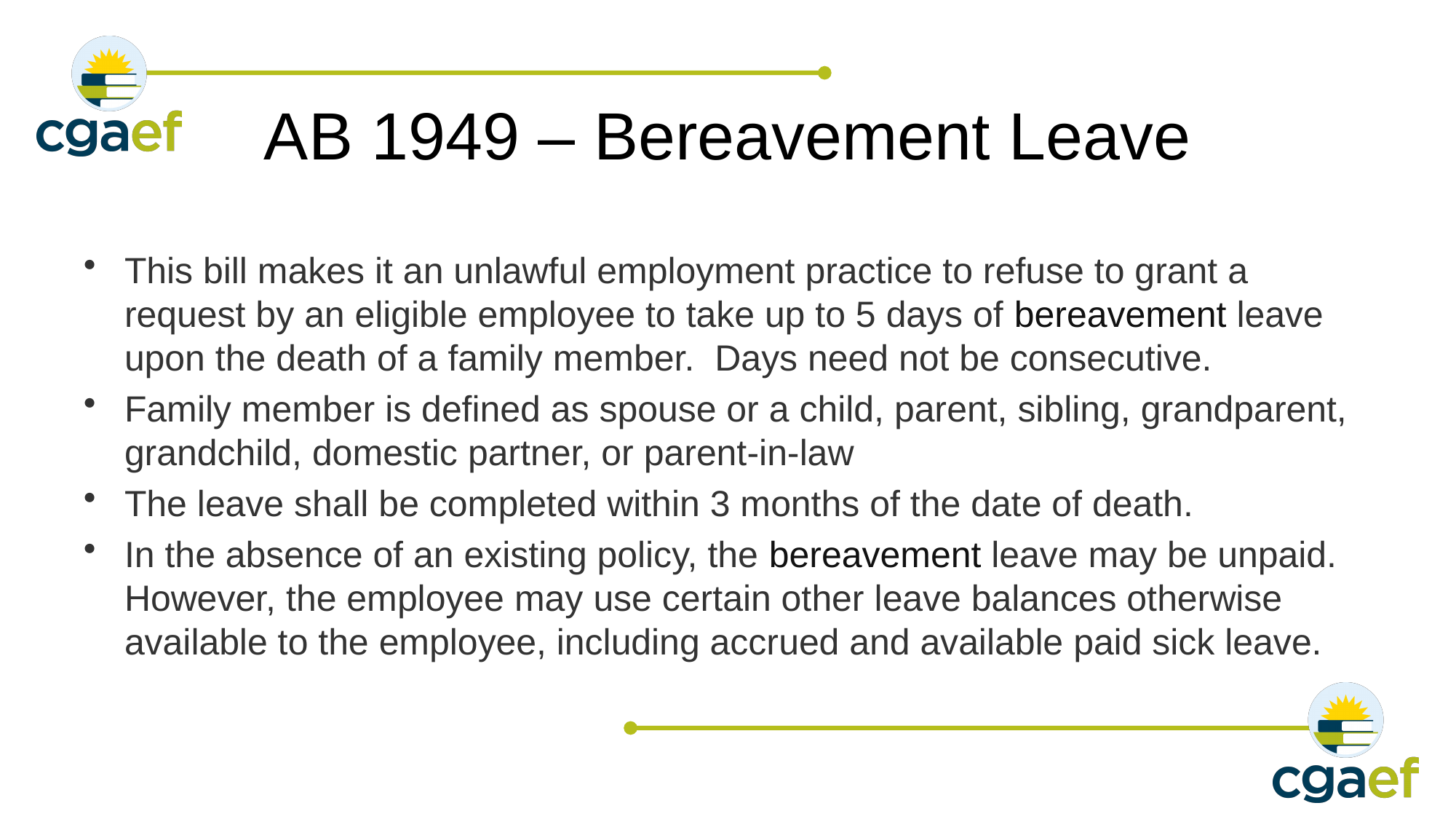

# AB 1949 – Bereavement Leave

This bill makes it an unlawful employment practice to refuse to grant a request by an eligible employee to take up to 5 days of bereavement leave upon the death of a family member.  Days need not be consecutive.
Family member is defined as spouse or a child, parent, sibling, grandparent, grandchild, domestic partner, or parent-in-law
The leave shall be completed within 3 months of the date of death.
In the absence of an existing policy, the bereavement leave may be unpaid. However, the employee may use certain other leave balances otherwise available to the employee, including accrued and available paid sick leave.